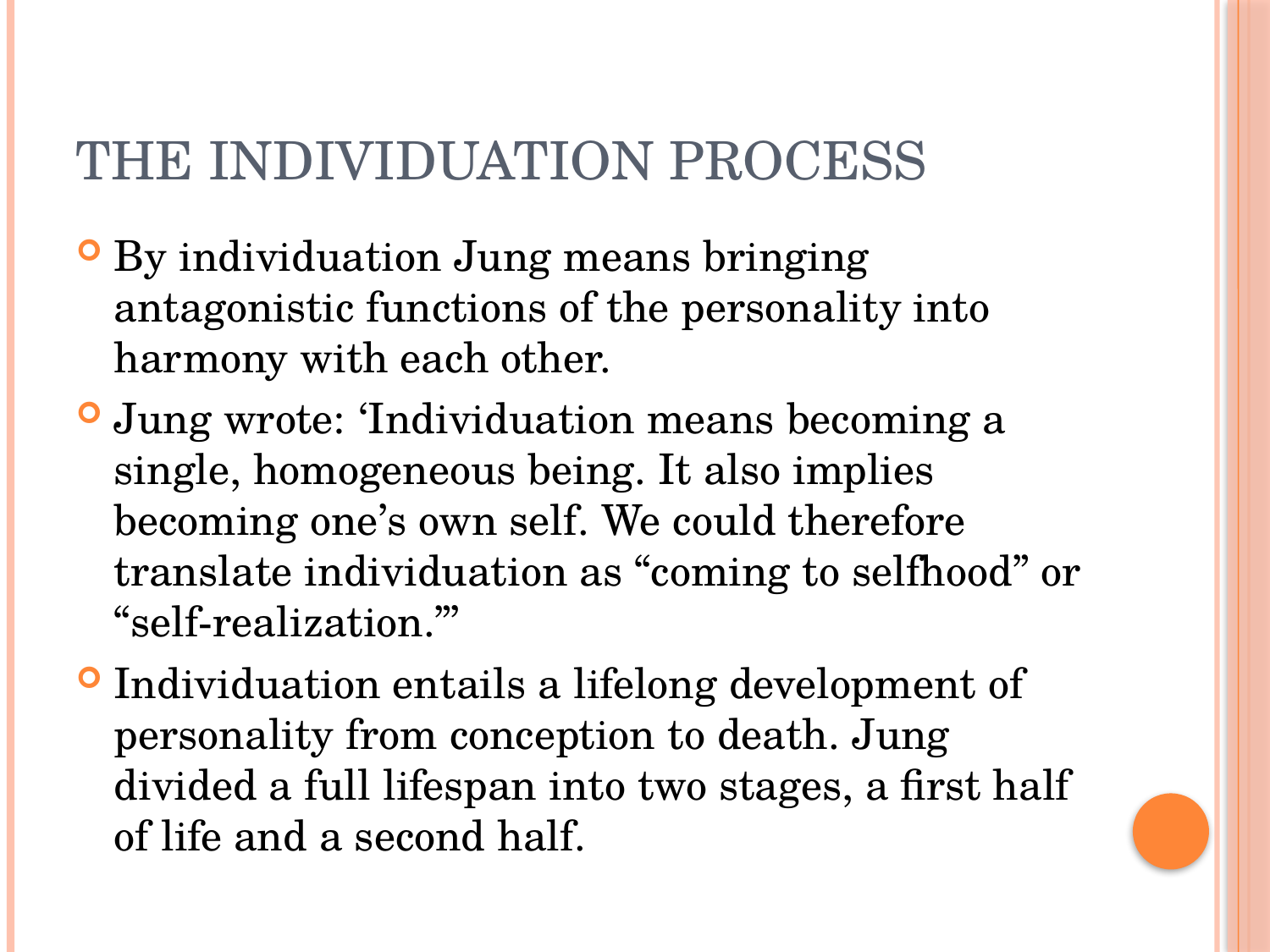

# The individuation process
By individuation Jung means bringing antagonistic functions of the personality into harmony with each other.
Jung wrote: ‘Individuation means becoming a single, homogeneous being. It also implies becoming one’s own self. We could therefore translate individuation as “coming to selfhood” or “self-realization.”’
Individuation entails a lifelong development of  personality from conception to death. Jung divided a full lifespan into two stages, a first half of life and a second half.